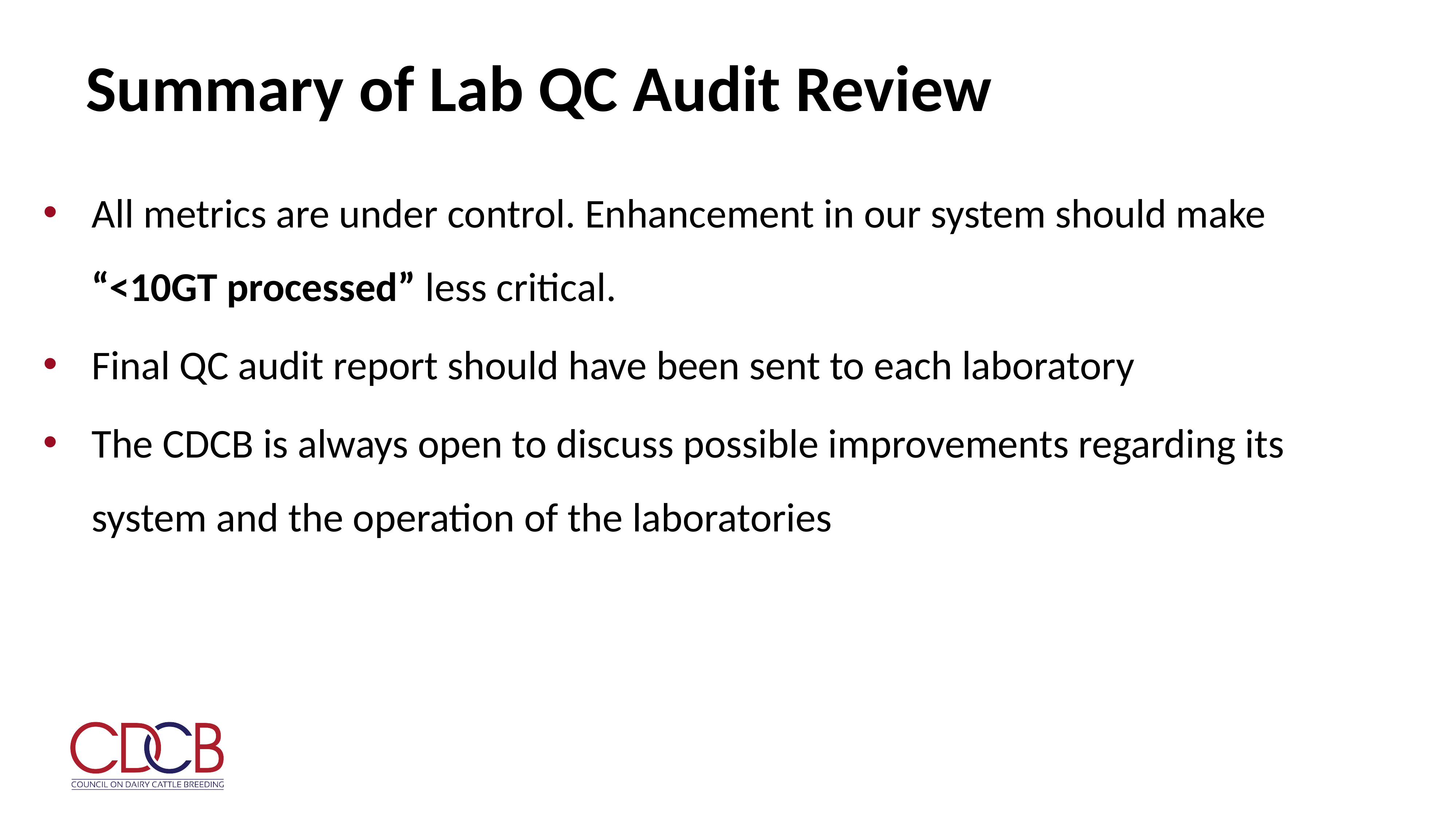

# Summary of Lab QC Audit Review
All metrics are under control. Enhancement in our system should make “<10GT processed” less critical.
Final QC audit report should have been sent to each laboratory
The CDCB is always open to discuss possible improvements regarding its system and the operation of the laboratories